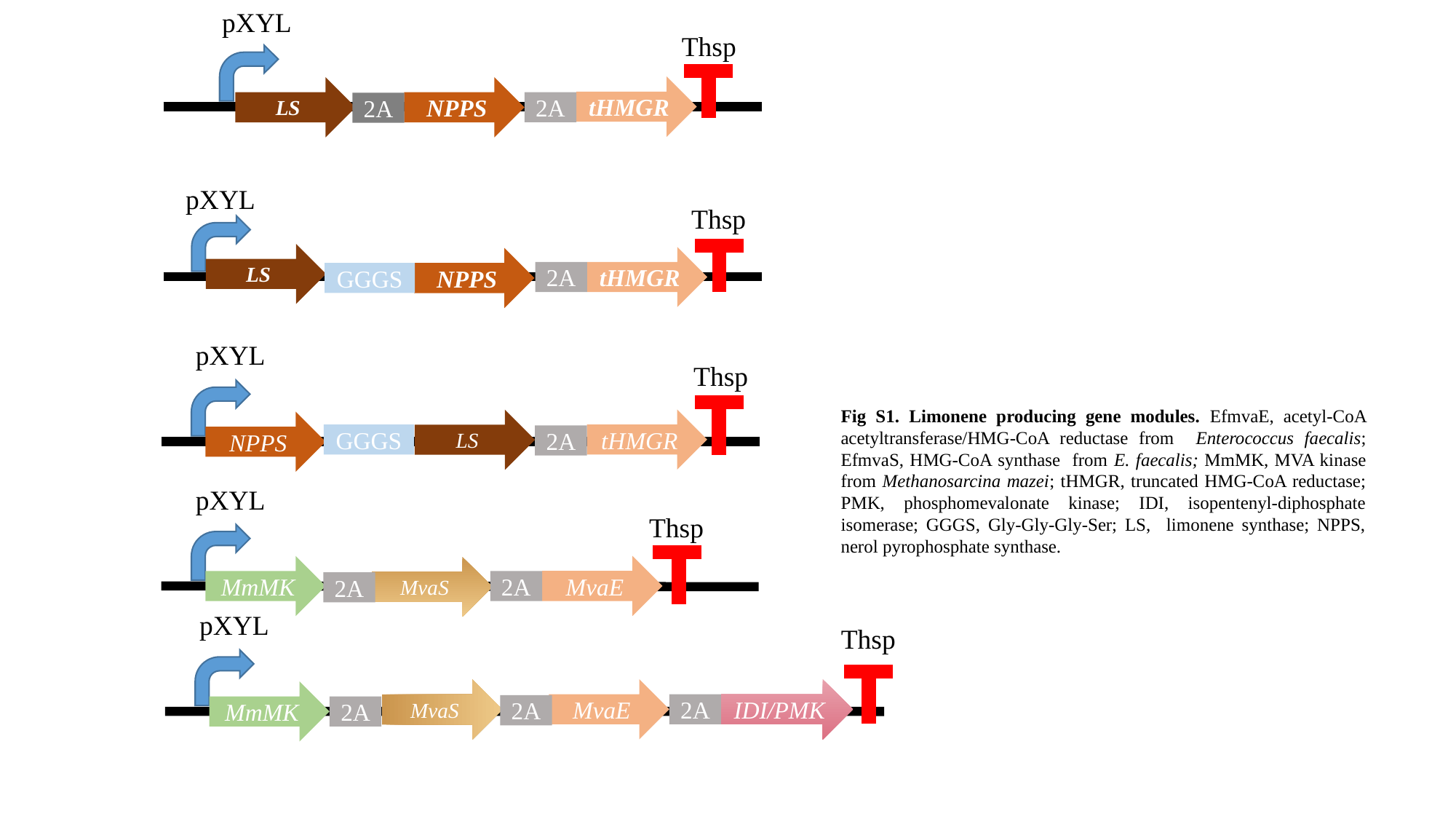

pXYL
Thsp

tHMGR
LS
NPPS
2A
2A
pXYL
Thsp

LS
tHMGR
NPPS
2A
GGGS
pXYL
Thsp

tHMGR
LS
NPPS
GGGS
2A
Fig S1. Limonene producing gene modules. EfmvaE, acetyl-CoA acetyltransferase/HMG-CoA reductase from  Enterococcus faecalis; EfmvaS, HMG-CoA synthase  from E. faecalis; MmMK, MVA kinase from Methanosarcina mazei; tHMGR, truncated HMG-CoA reductase; PMK, phosphomevalonate kinase; IDI, isopentenyl-diphosphate isomerase; GGGS, Gly-Gly-Gly-Ser; LS,  limonene synthase; NPPS, nerol pyrophosphate synthase.
pXYL
Thsp

MvaE
MmMK
MvaS
2A
2A
pXYL
Thsp

MvaE
MvaS
MmMK
2A
IDI/PMK
2A
2A